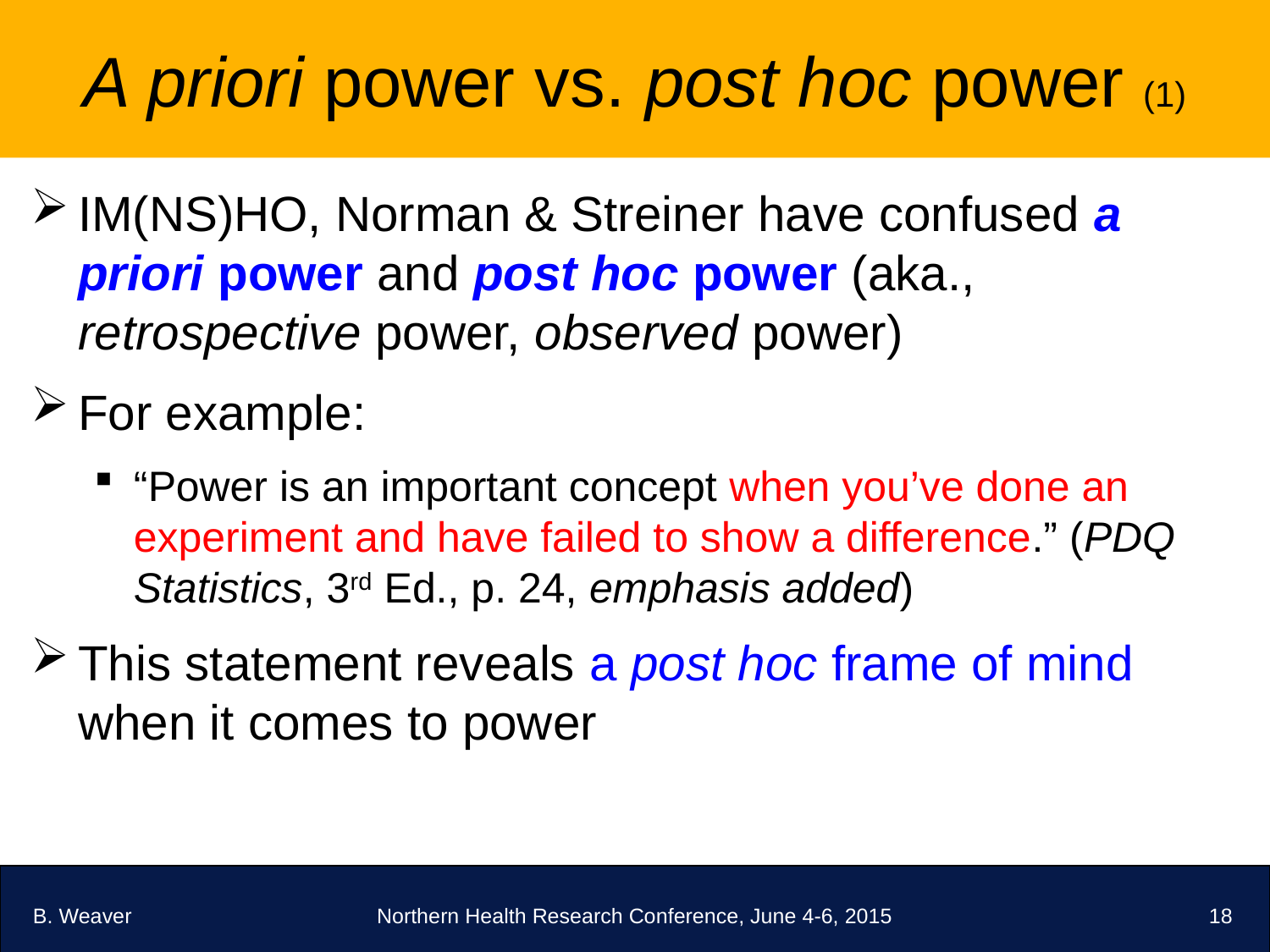

# A priori power vs. post hoc power (1)
IM(NS)HO, Norman & Streiner have confused a priori power and post hoc power (aka., retrospective power, observed power)
For example:
“Power is an important concept when you’ve done an experiment and have failed to show a difference.” (PDQ Statistics, 3rd Ed., p. 24, emphasis added)
This statement reveals a post hoc frame of mind when it comes to power